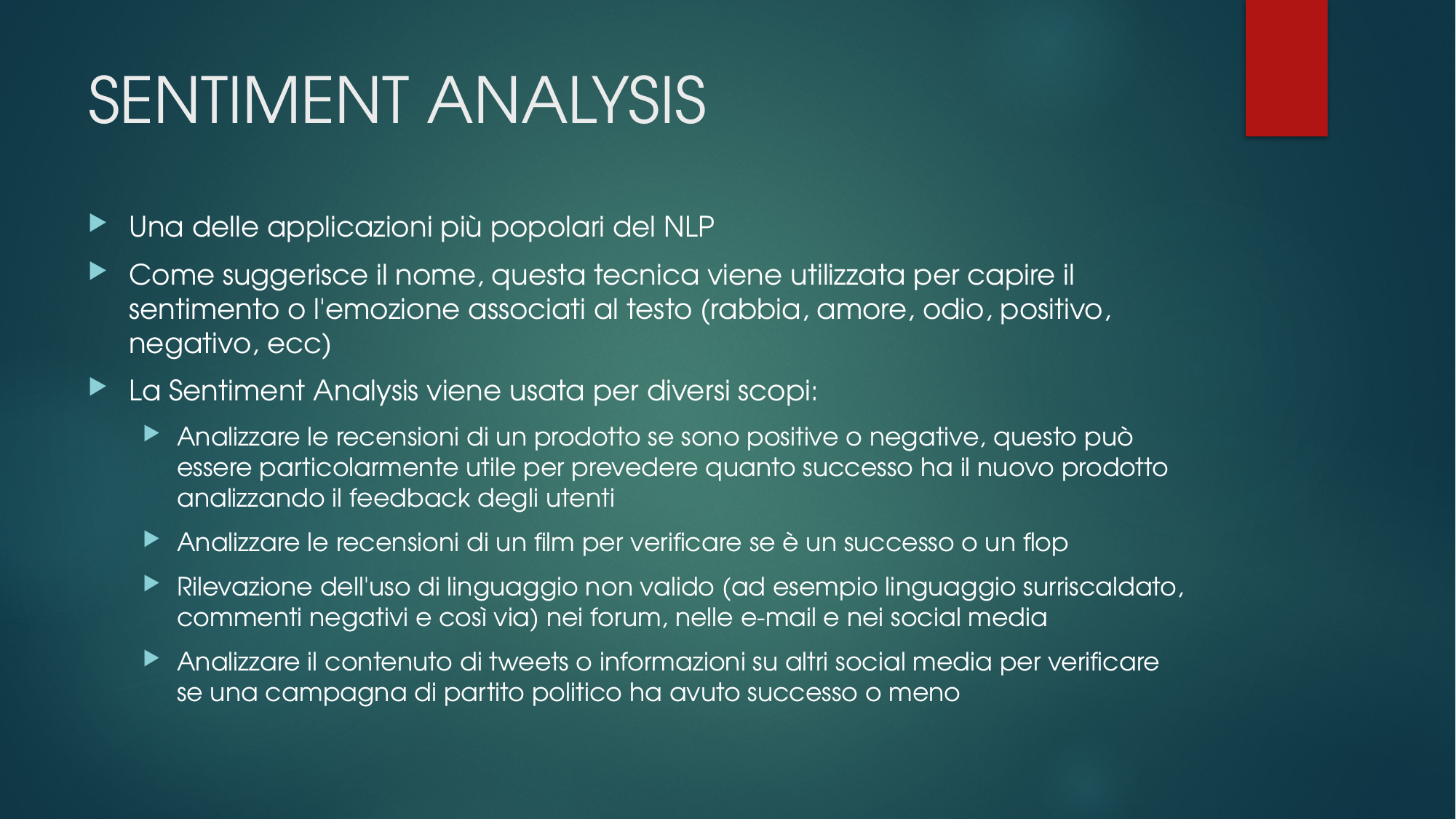

# SENTIMENT ANALYSIS
Una delle applicazioni più popolari del NLP
Come suggerisce il nome, questa tecnica viene utilizzata per capire il sentimento o l'emozione associati al testo (rabbia, amore, odio, positivo, negativo, ecc)
La Sentiment Analysis viene usata per diversi scopi:
Analizzare le recensioni di un prodotto se sono positive o negative, questo può essere particolarmente utile per prevedere quanto successo ha il nuovo prodotto analizzando il feedback degli utenti
Analizzare le recensioni di un film per verificare se è un successo o un flop
Rilevazione dell'uso di linguaggio non valido (ad esempio linguaggio surriscaldato, commenti negativi e così via) nei forum, nelle e-mail e nei social media
Analizzare il contenuto di tweets o informazioni su altri social media per verificare se una campagna di partito politico ha avuto successo o meno